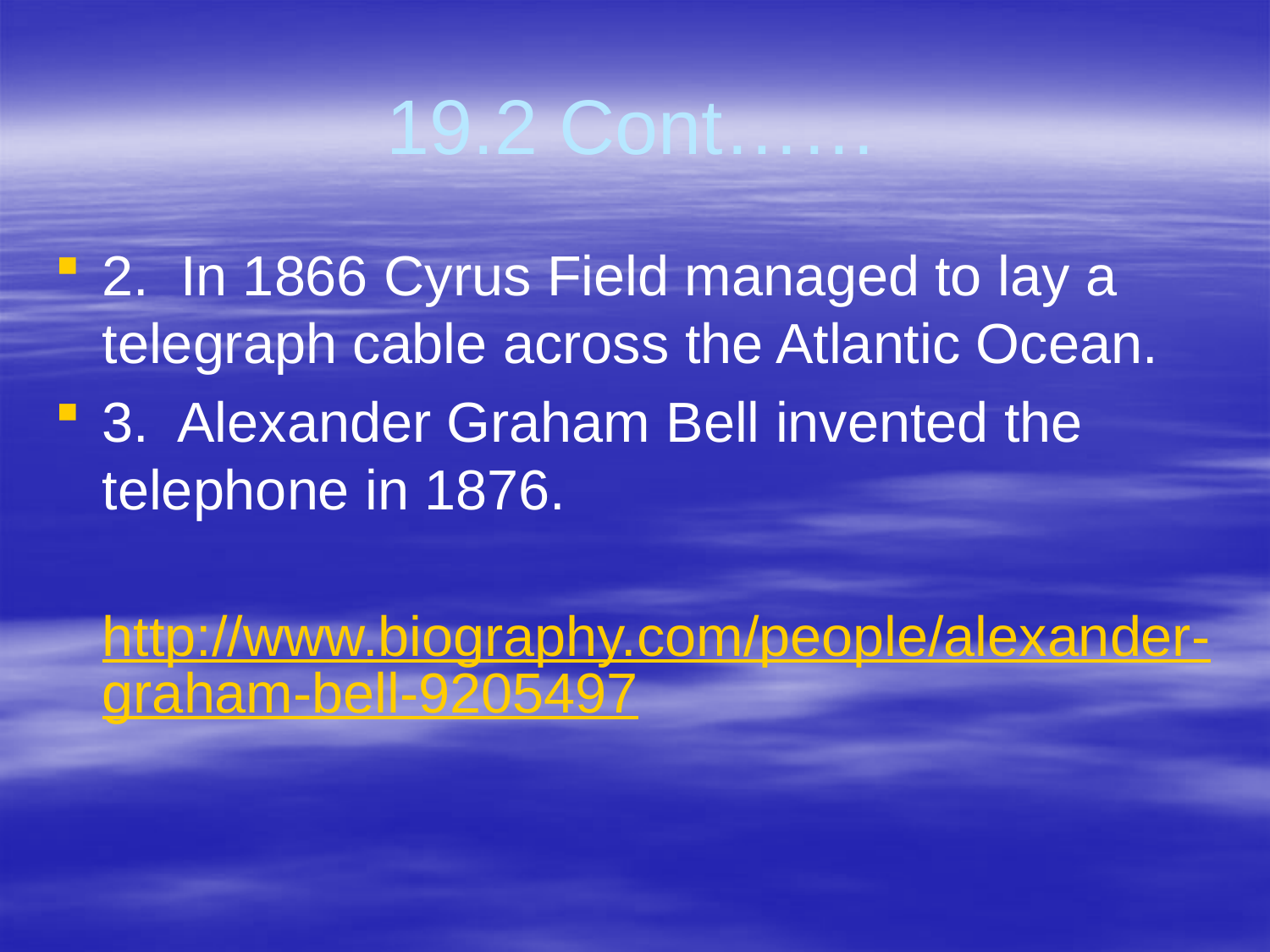

# 19.2 Cont……
2.  In 1866 Cyrus Field managed to lay a telegraph cable across the Atlantic Ocean.
3.  Alexander Graham Bell invented the telephone in 1876.
 http://www.biography.com/people/alexander-graham-bell-9205497